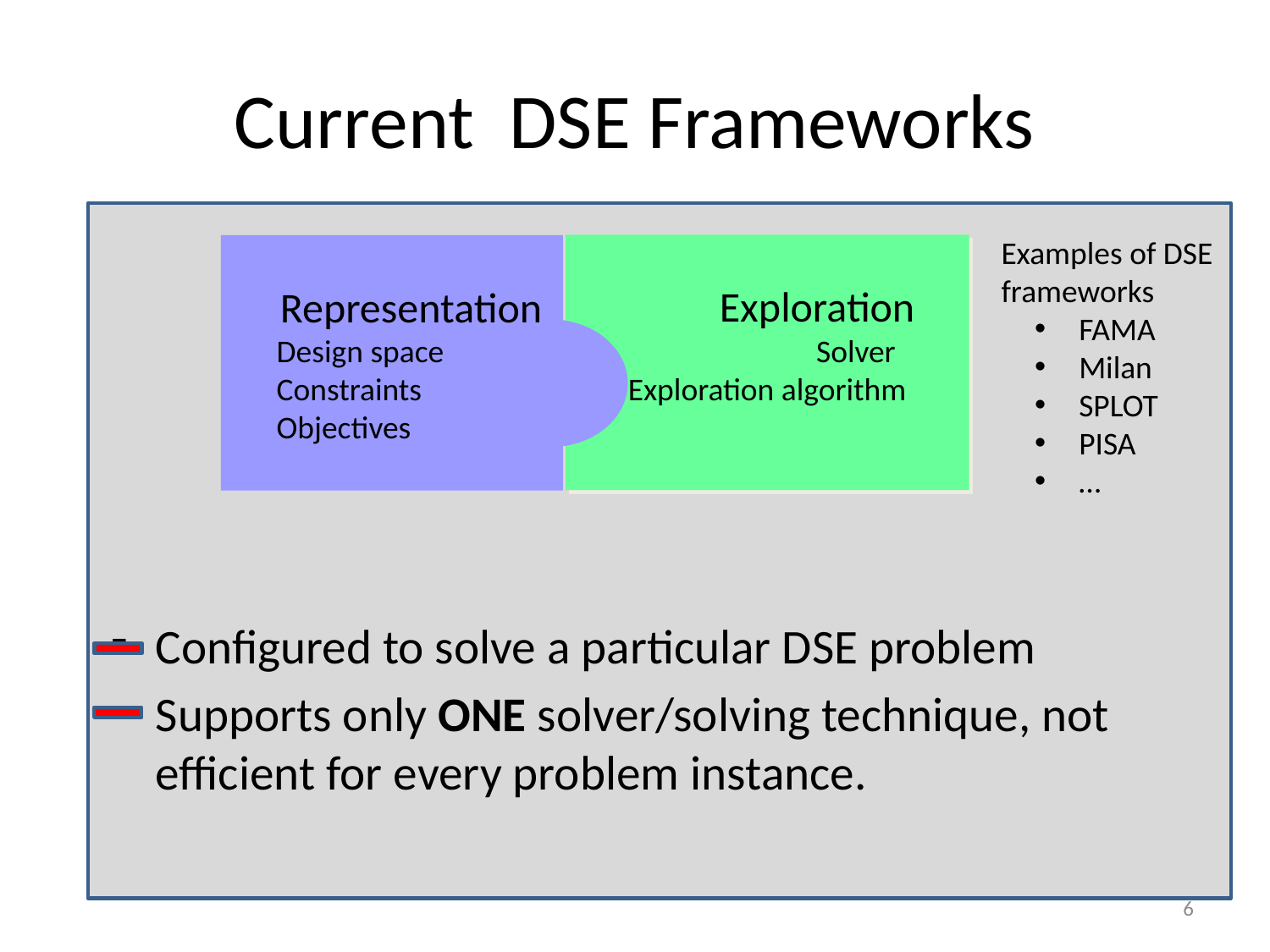

# Current  DSE Frameworks

Examples of DSE frameworks
  FAMA
  Milan
  SPLOT
  PISA
  …
	  Exploration
	       Solver
Exploration algorithm

     Representation
      Design space
      Constraints
      Objectives

Configured to solve a particular DSE problem
Supports only ONE solver/solving technique, not efficient for every problem instance.

6